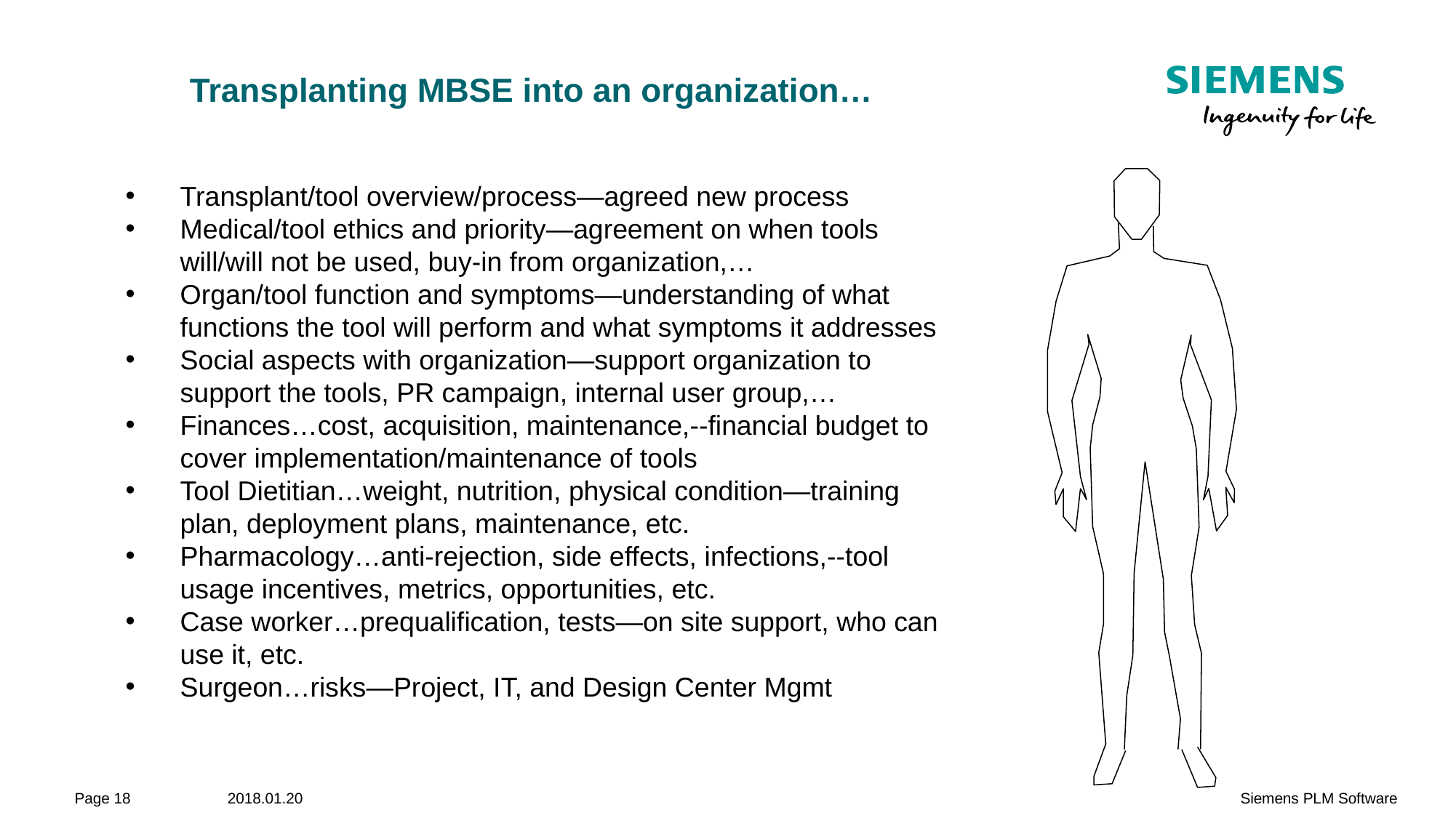

# Transplanting MBSE into an organization…

Transplant/tool overview/process—agreed new process
Medical/tool ethics and priority—agreement on when tools will/will not be used, buy-in from organization,…
Organ/tool function and symptoms—understanding of what functions the tool will perform and what symptoms it addresses
Social aspects with organization—support organization to support the tools, PR campaign, internal user group,…
Finances…cost, acquisition, maintenance,--financial budget to cover implementation/maintenance of tools
Tool Dietitian…weight, nutrition, physical condition—training plan, deployment plans, maintenance, etc.
Pharmacology…anti-rejection, side effects, infections,--tool usage incentives, metrics, opportunities, etc.
Case worker…prequalification, tests—on site support, who can use it, etc.
Surgeon…risks—Project, IT, and Design Center Mgmt